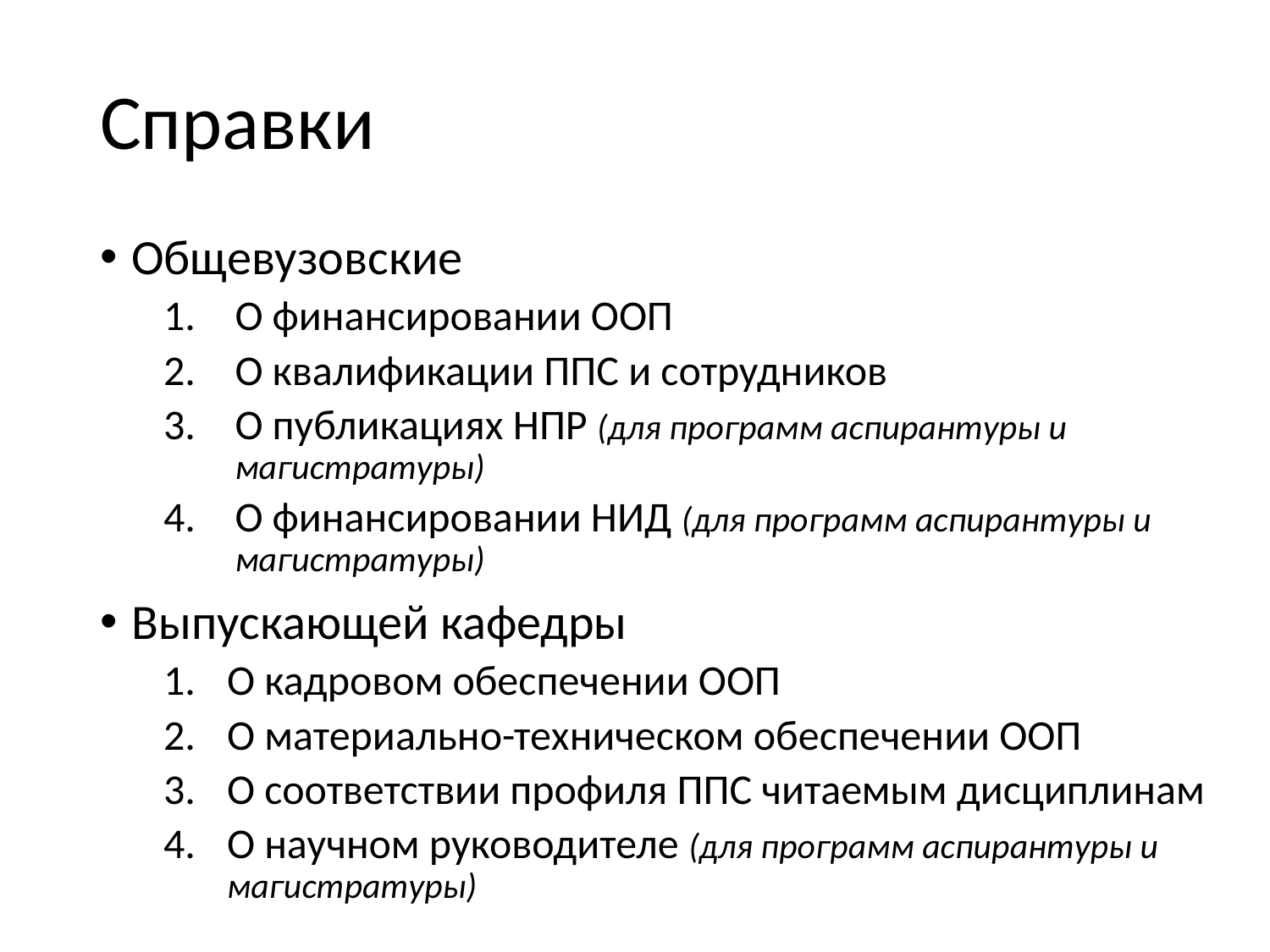

# Справки
Общевузовские
О финансировании ООП
О квалификации ППС и сотрудников
О публикациях НПР (для программ аспирантуры и магистратуры)
О финансировании НИД (для программ аспирантуры и магистратуры)
Выпускающей кафедры
О кадровом обеспечении ООП
О материально-техническом обеспечении ООП
О соответствии профиля ППС читаемым дисциплинам
О научном руководителе (для программ аспирантуры и магистратуры)